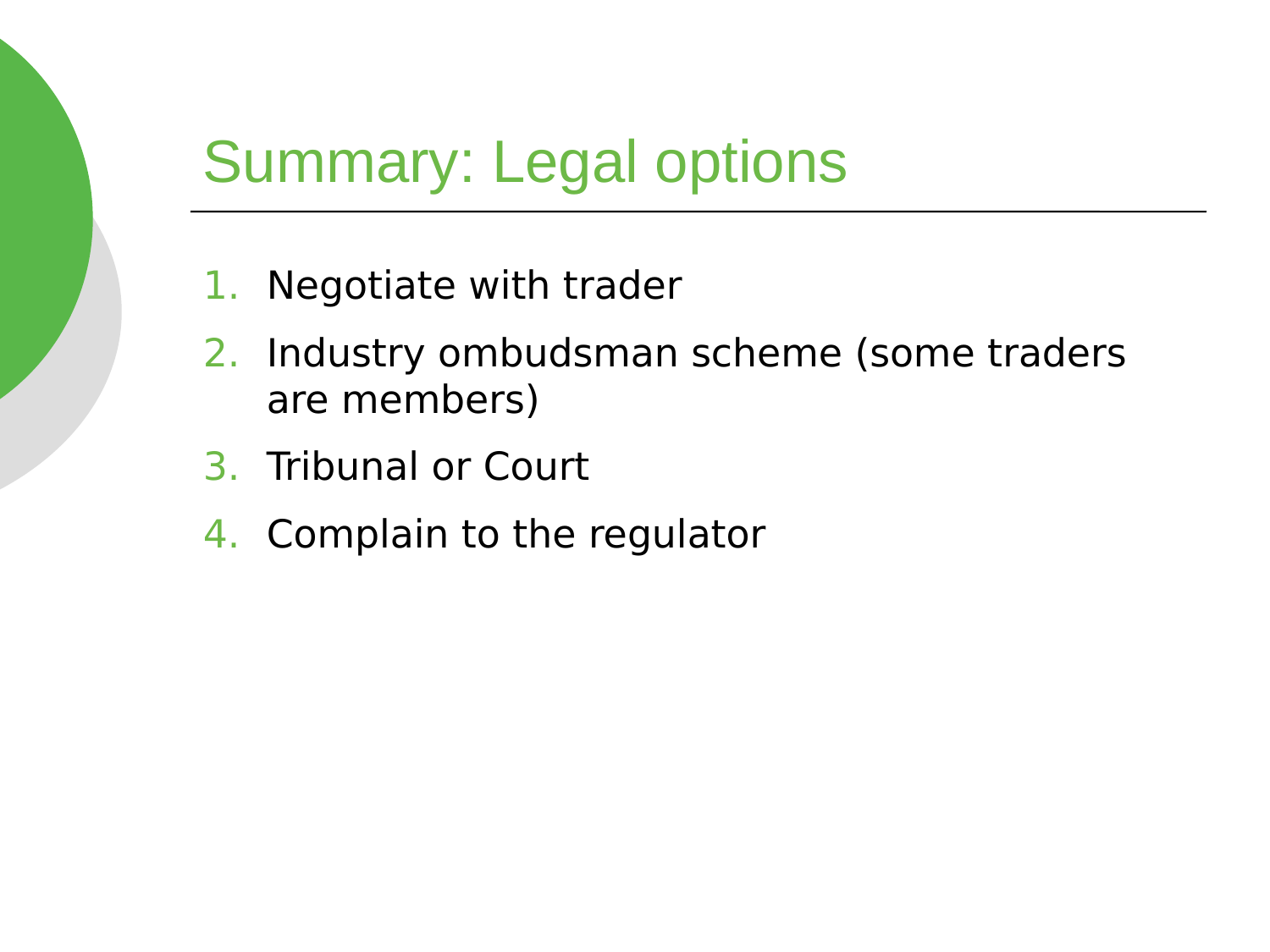

# Summary: Legal options
Negotiate with trader
Industry ombudsman scheme (some traders are members)
Tribunal or Court
Complain to the regulator